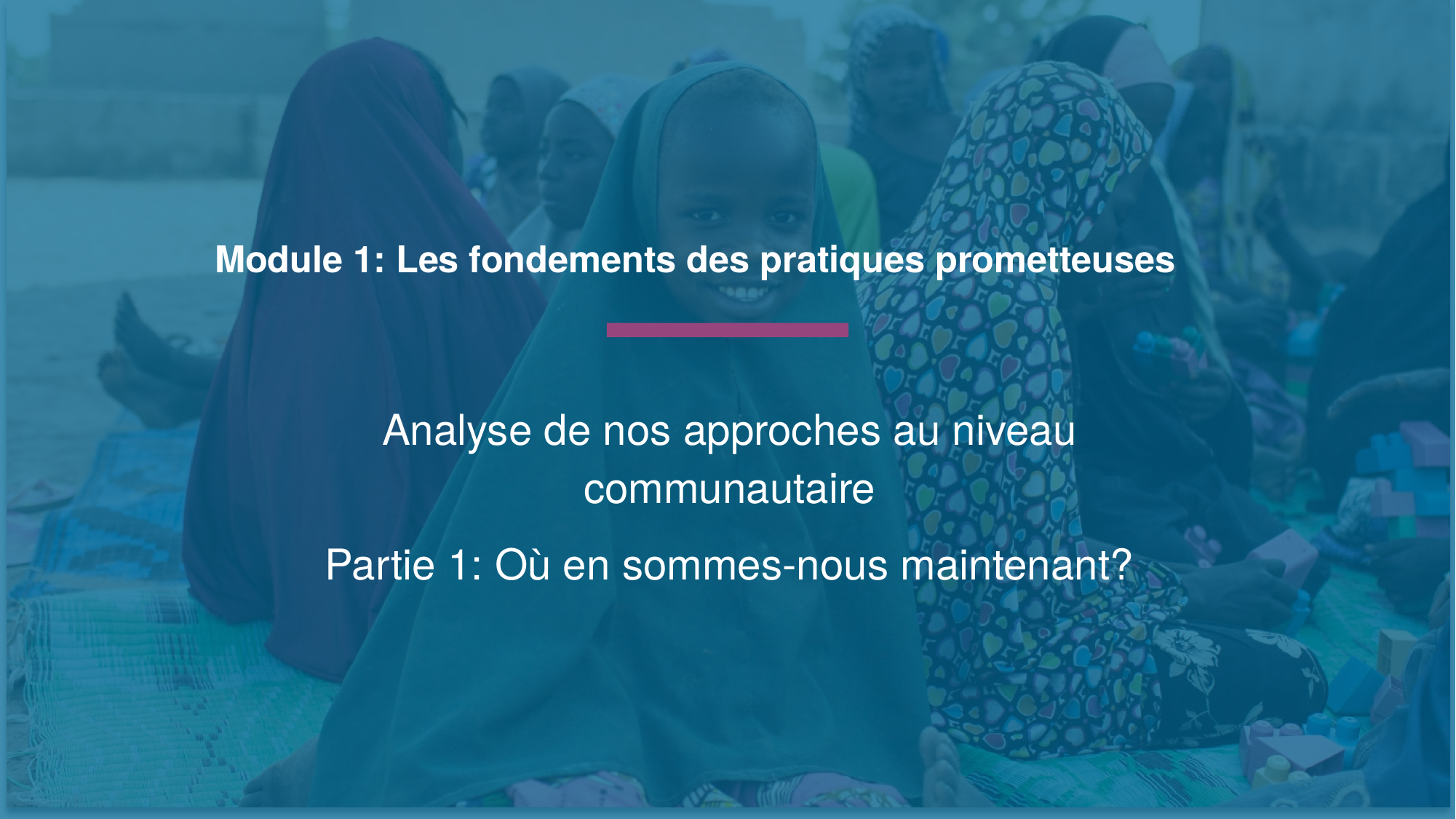

Module 1: Les fondements des pratiques prometteuses
Analyse de nos approches au niveau communautaire
Partie 1: Où en sommes-nous maintenant?